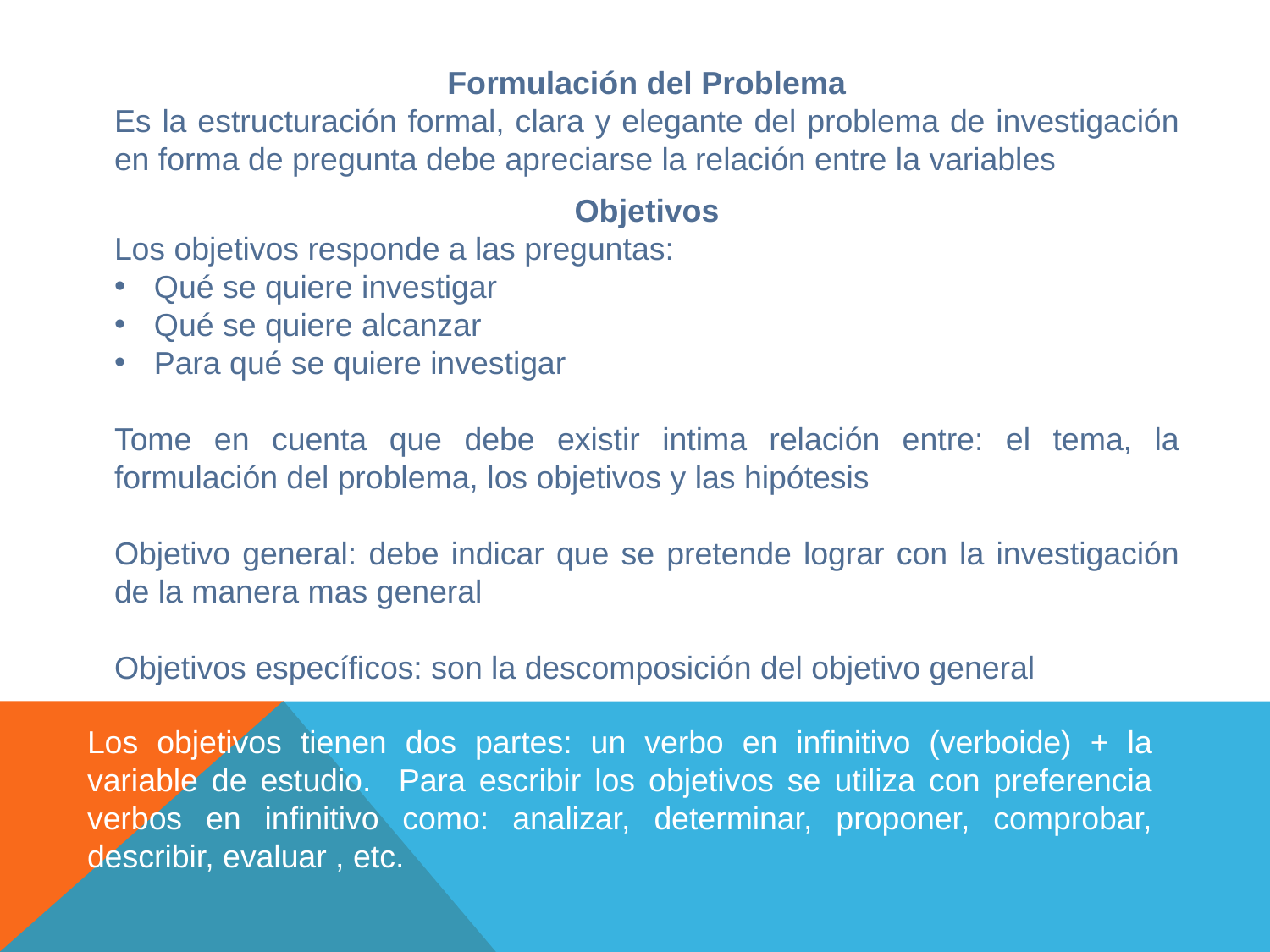

Formulación del Problema
Es la estructuración formal, clara y elegante del problema de investigación en forma de pregunta debe apreciarse la relación entre la variables
Objetivos
Los objetivos responde a las preguntas:
Qué se quiere investigar
Qué se quiere alcanzar
Para qué se quiere investigar

Tome en cuenta que debe existir intima relación entre: el tema, la formulación del problema, los objetivos y las hipótesis

Objetivo general: debe indicar que se pretende lograr con la investigación de la manera mas general

Objetivos específicos: son la descomposición del objetivo general
Los objetivos tienen dos partes: un verbo en infinitivo (verboide) + la variable de estudio.  Para escribir los objetivos se utiliza con preferencia verbos en infinitivo como: analizar, determinar, proponer, comprobar, describir, evaluar , etc.